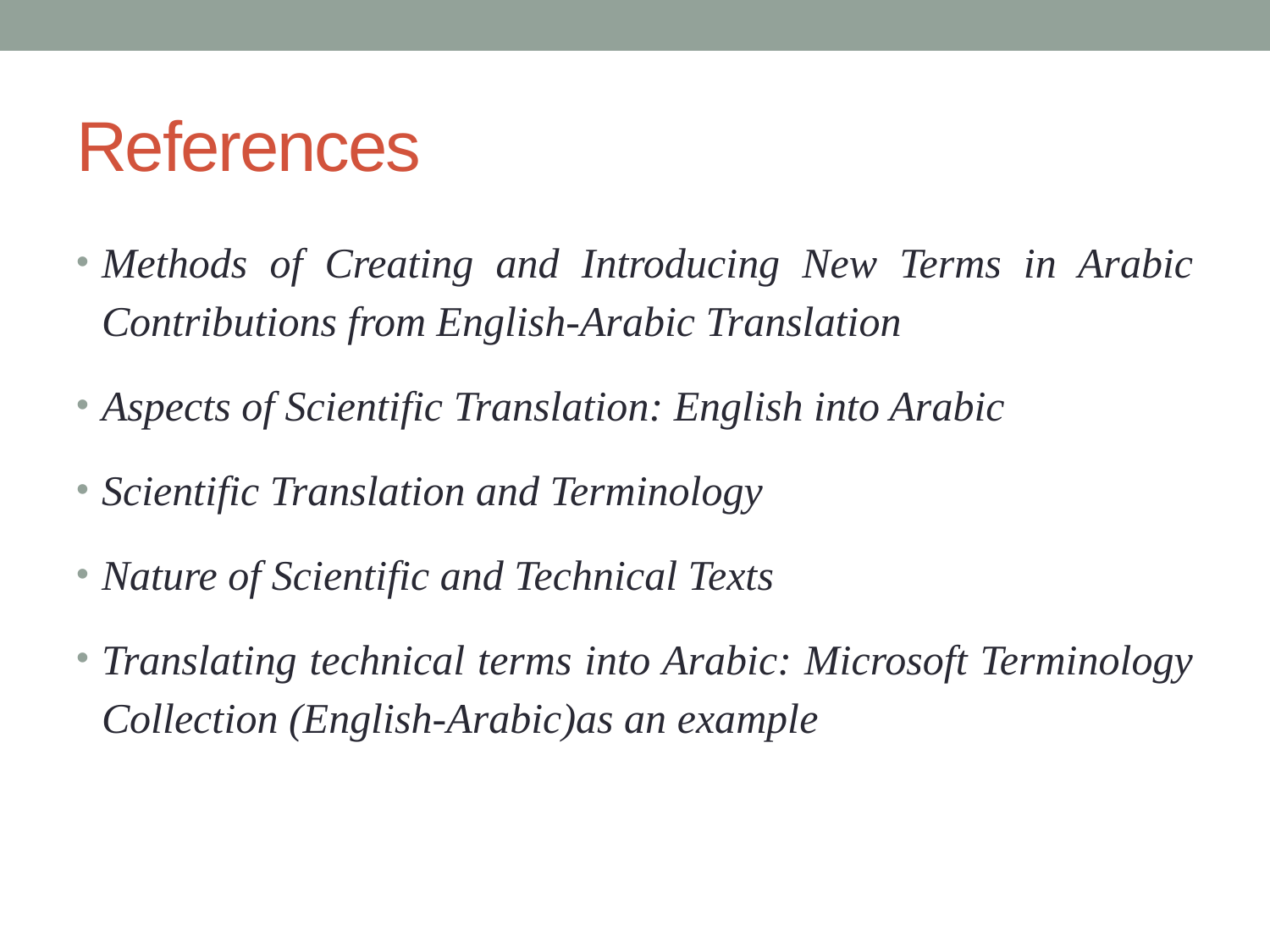

# References
Methods of Creating and Introducing New Terms in Arabic Contributions from English-Arabic Translation
Aspects of Scientific Translation: English into Arabic
Scientific Translation and Terminology
Nature of Scientific and Technical Texts
Translating technical terms into Arabic: Microsoft Terminology Collection (English-Arabic)as an example